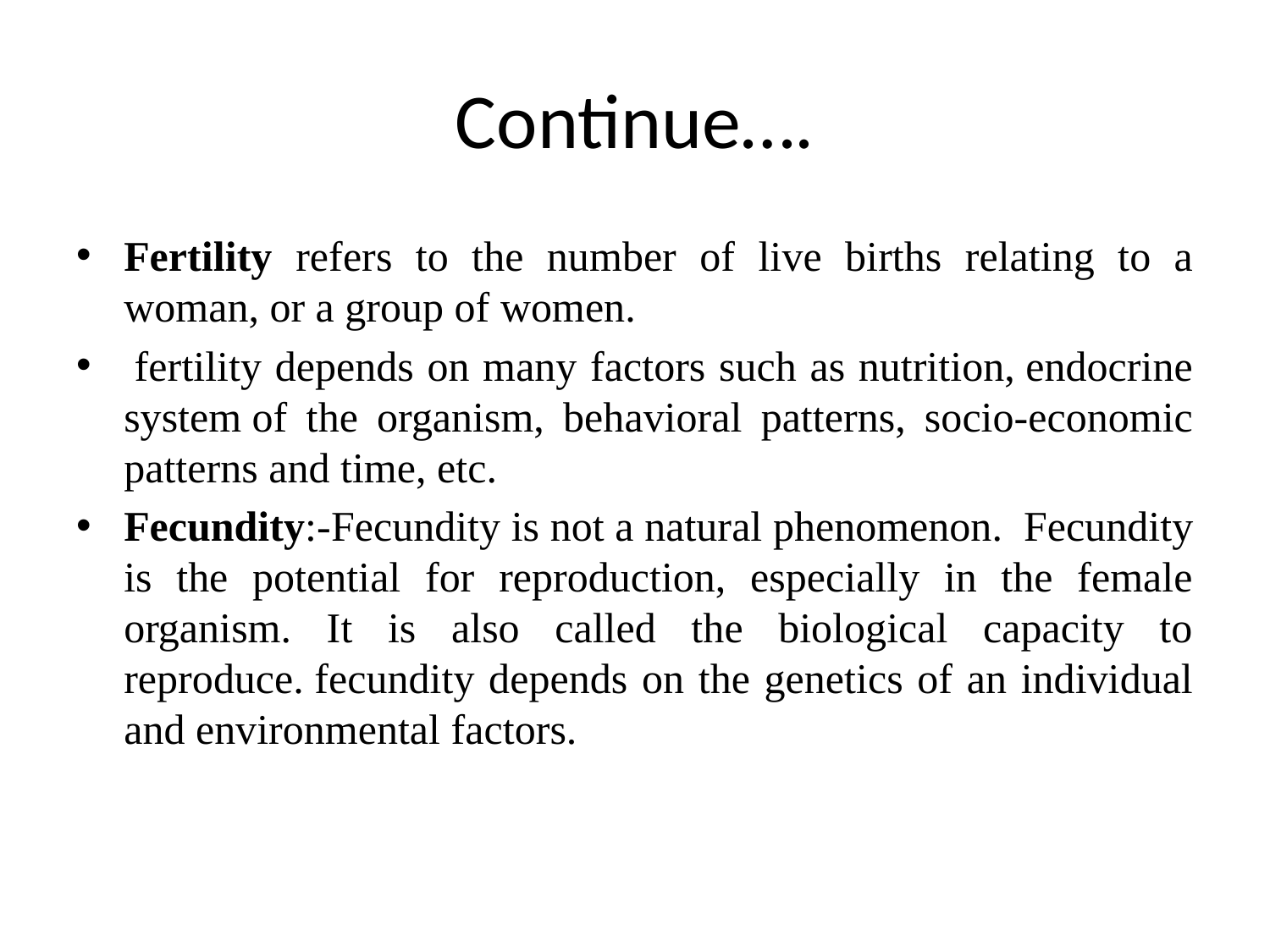

# Continue….
Fertility refers to the number of live births relating to a woman, or a group of women.
 fertility depends on many factors such as nutrition, endocrine system of the organism, behavioral patterns, socio-economic patterns and time, etc.
Fecundity:-Fecundity is not a natural phenomenon.  Fecundity is the potential for reproduction, especially in the female organism. It is also called the biological capacity to reproduce. fecundity depends on the genetics of an individual and environmental factors.